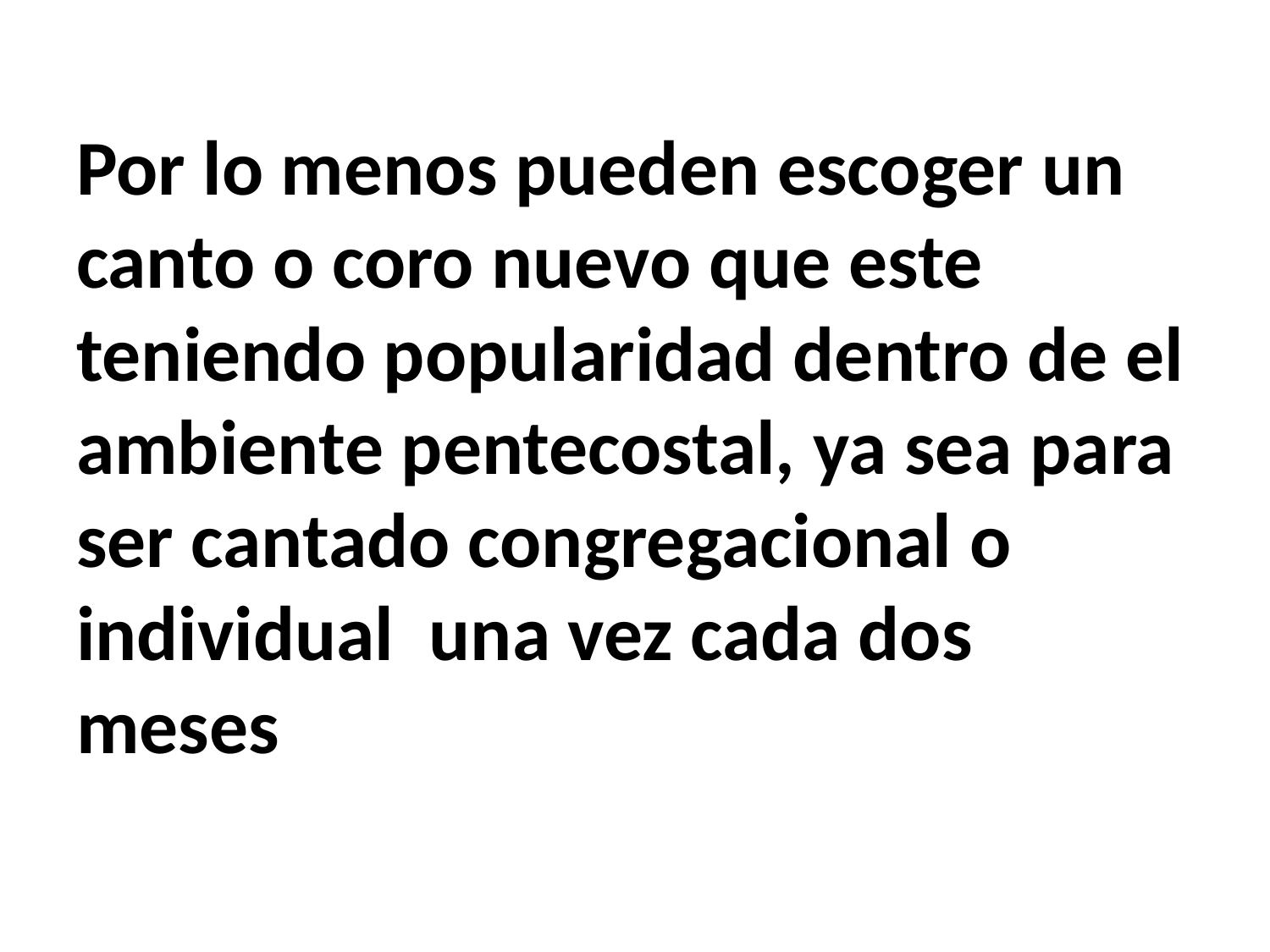

Por lo menos pueden escoger un canto o coro nuevo que este teniendo popularidad dentro de el ambiente pentecostal, ya sea para ser cantado congregacional o individual  una vez cada dos meses